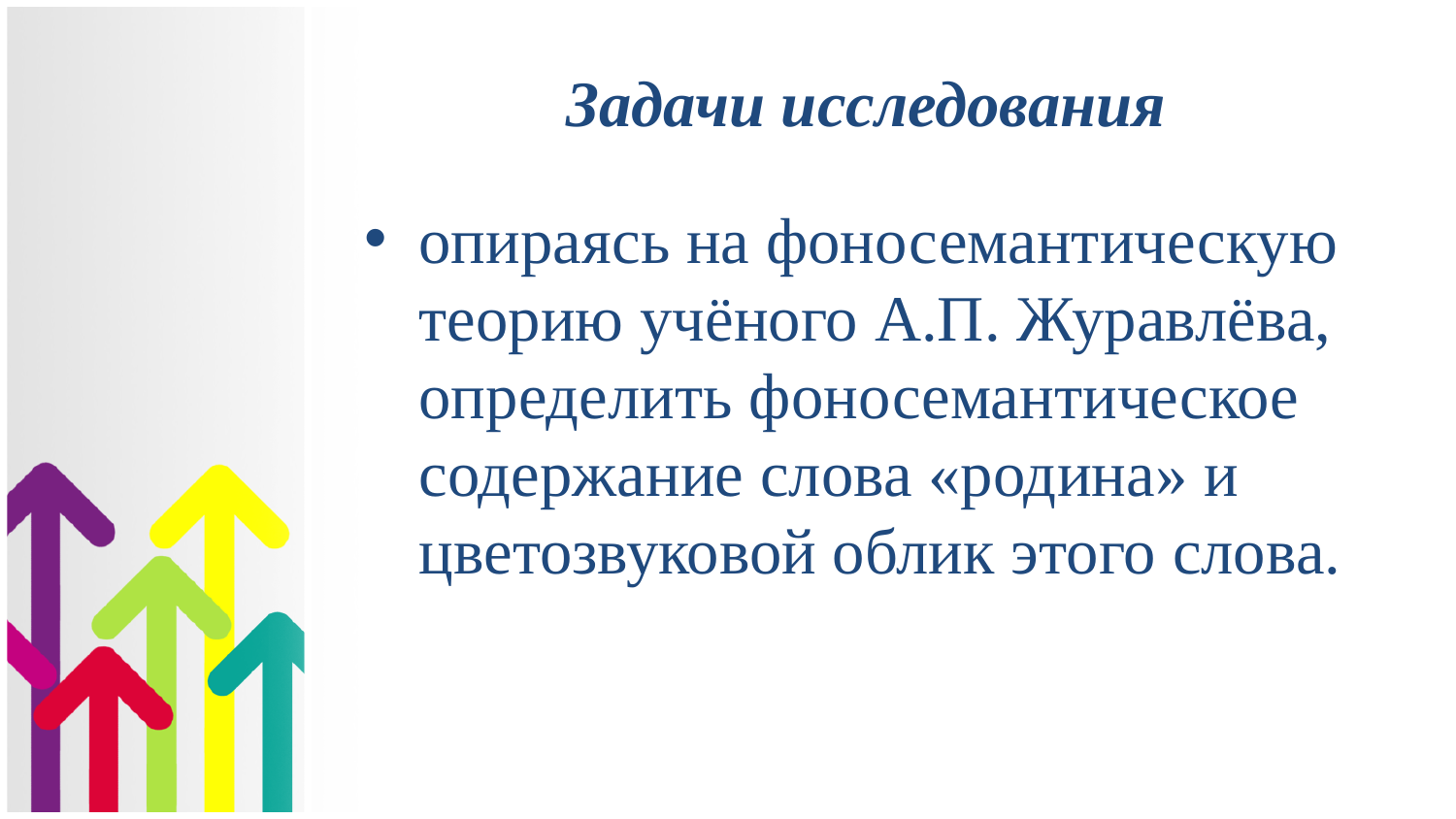

# Задачи исследования
опираясь на фоносемантическую теорию учёного А.П. Журавлёва, определить фоносемантическое содержание слова «родина» и цветозвуковой облик этого слова.